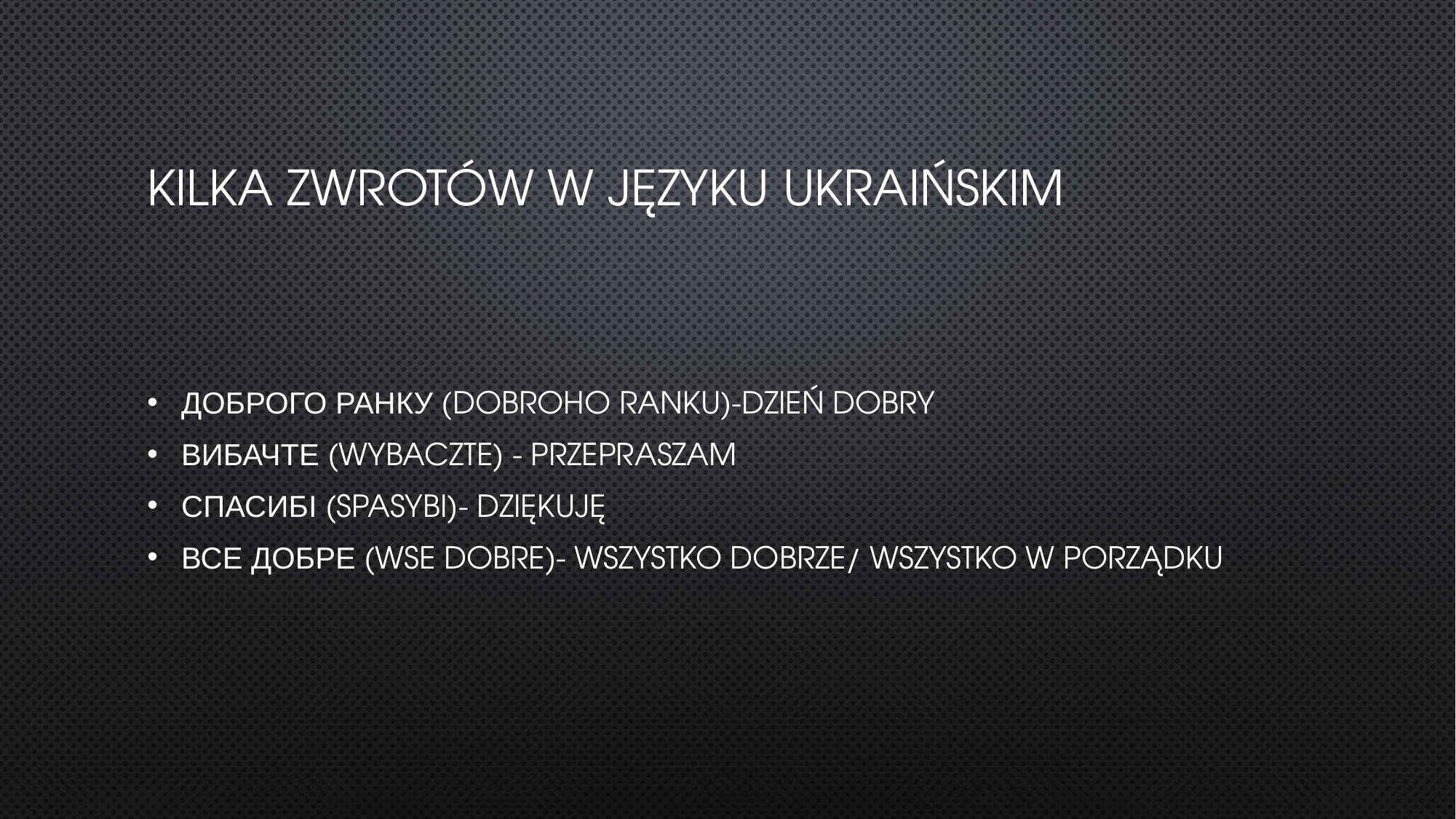

# Kilka zwrotów w języku ukraińskim
доброго ранку (dobroho ranku)-dzień dobry
вибачте (wybaczte) - przepraszam
спасибі (spasybi)- dziękuję
все добре (wse dobre)- wszystko dobrze/ wszystko w porządku